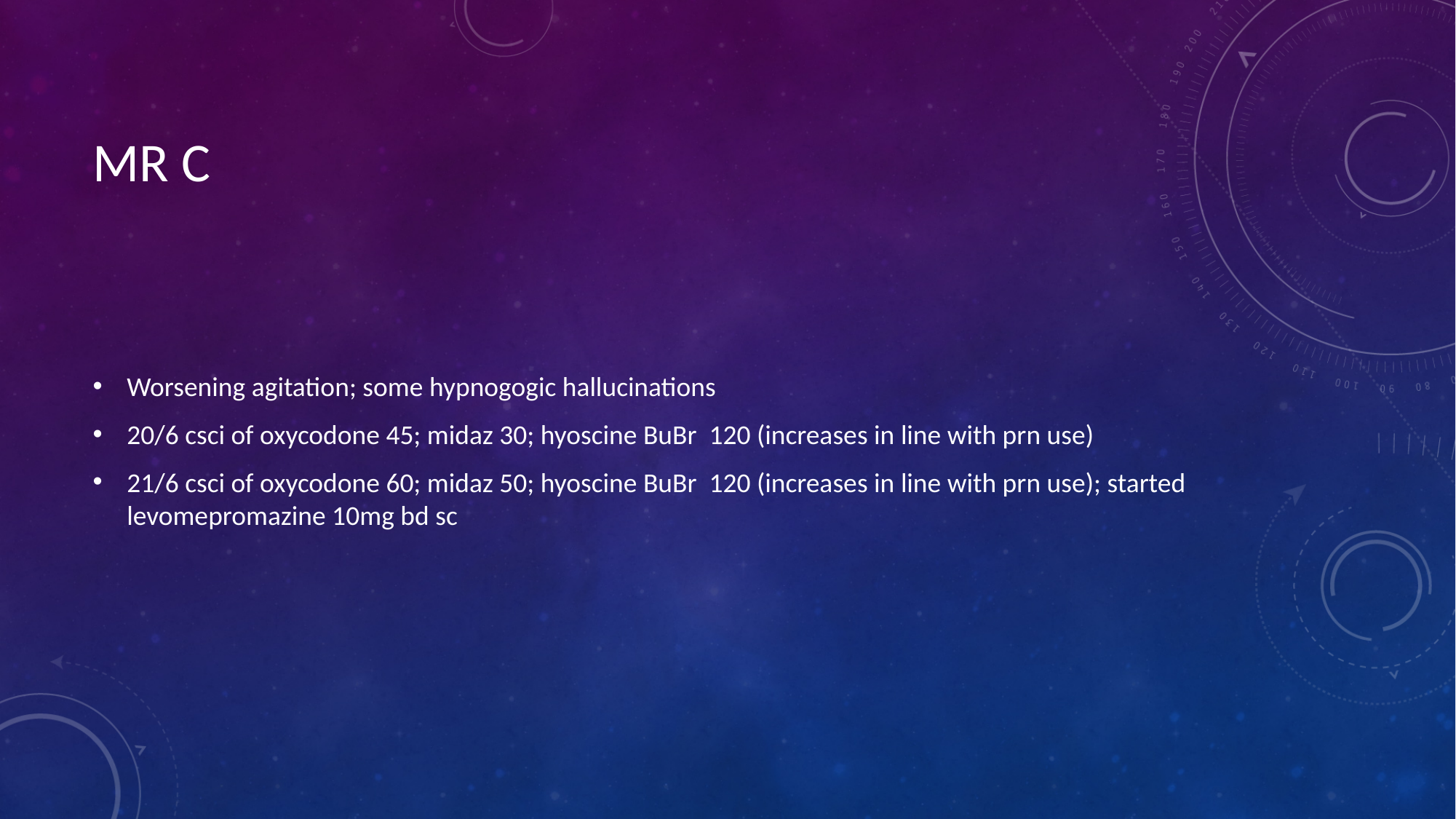

# Mr C
Worsening agitation; some hypnogogic hallucinations
20/6 csci of oxycodone 45; midaz 30; hyoscine BuBr  120 (increases in line with prn use)
21/6 csci of oxycodone 60; midaz 50; hyoscine BuBr  120 (increases in line with prn use); started levomepromazine 10mg bd sc